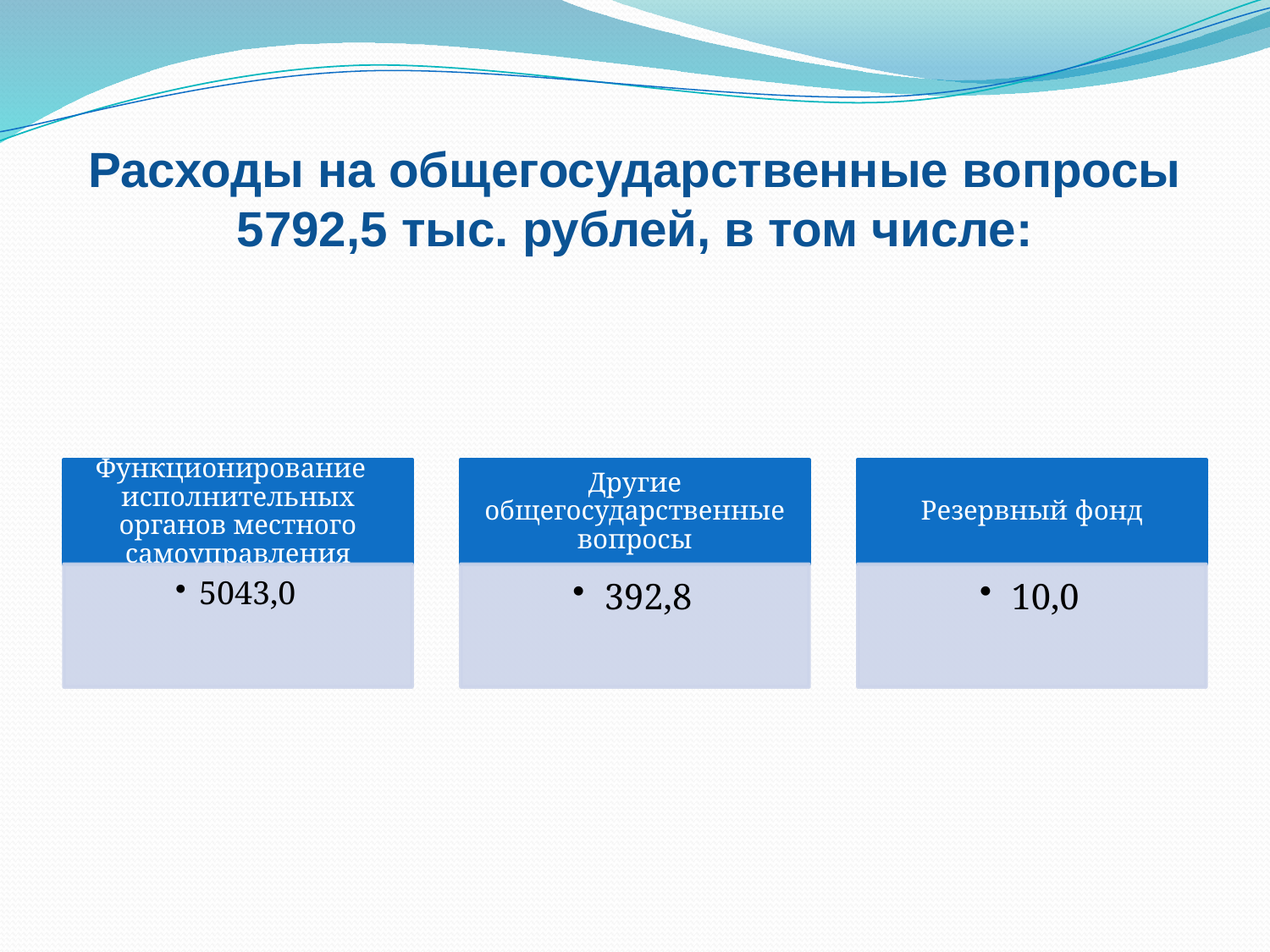

# Расходы на общегосударственные вопросы 5792,5 тыс. рублей, в том числе:
Функционирование   исполнительных органов местного самоуправления
5043,0
Другие общегосударственные вопросы
392,8
Резервный фонд
10,0